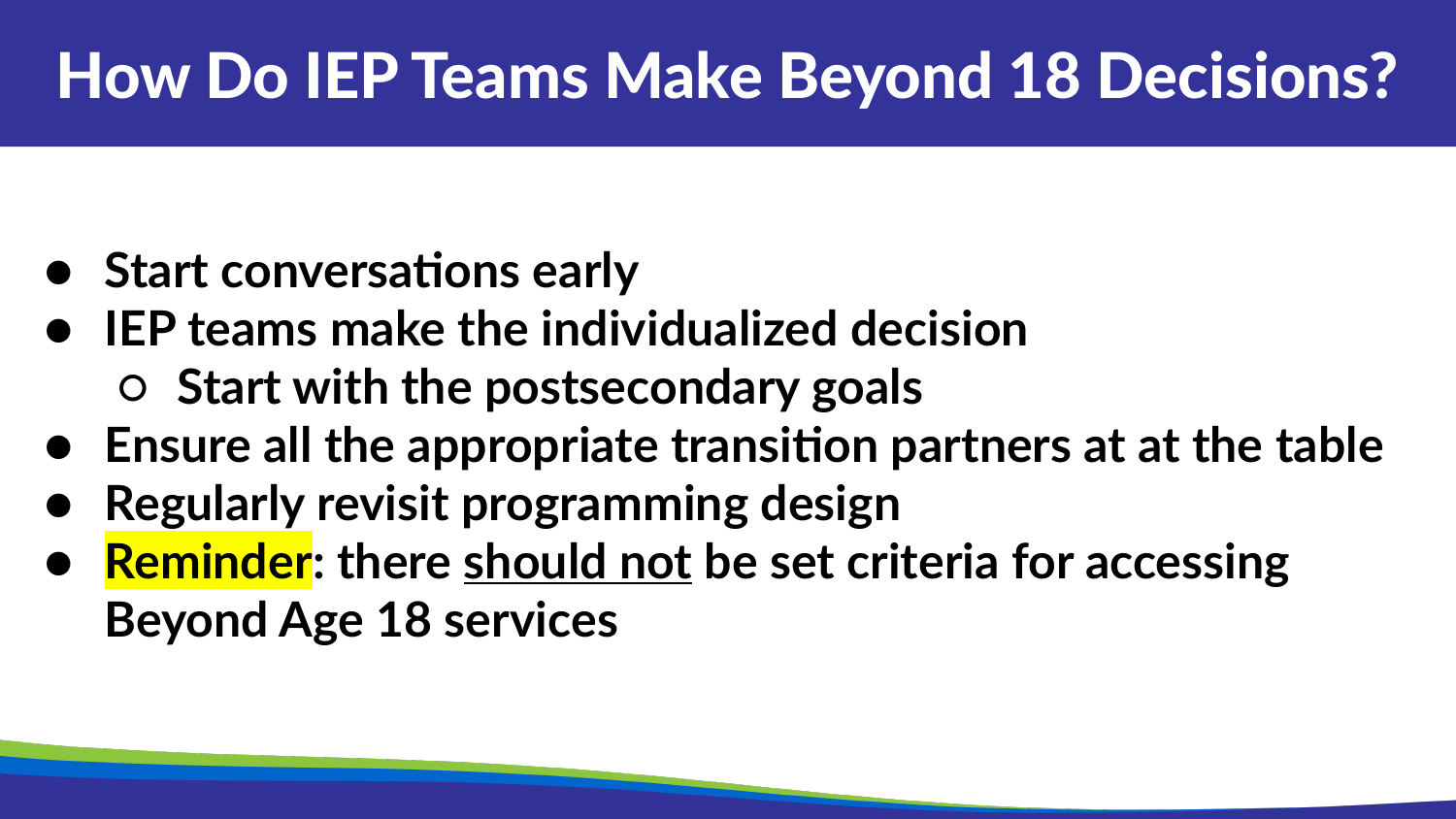

How Do IEP Teams Make Beyond 18 Decisions?
Start conversations early
IEP teams make the individualized decision
Start with the postsecondary goals
Ensure all the appropriate transition partners at at the table
Regularly revisit programming design
Reminder: there should not be set criteria for accessing Beyond Age 18 services